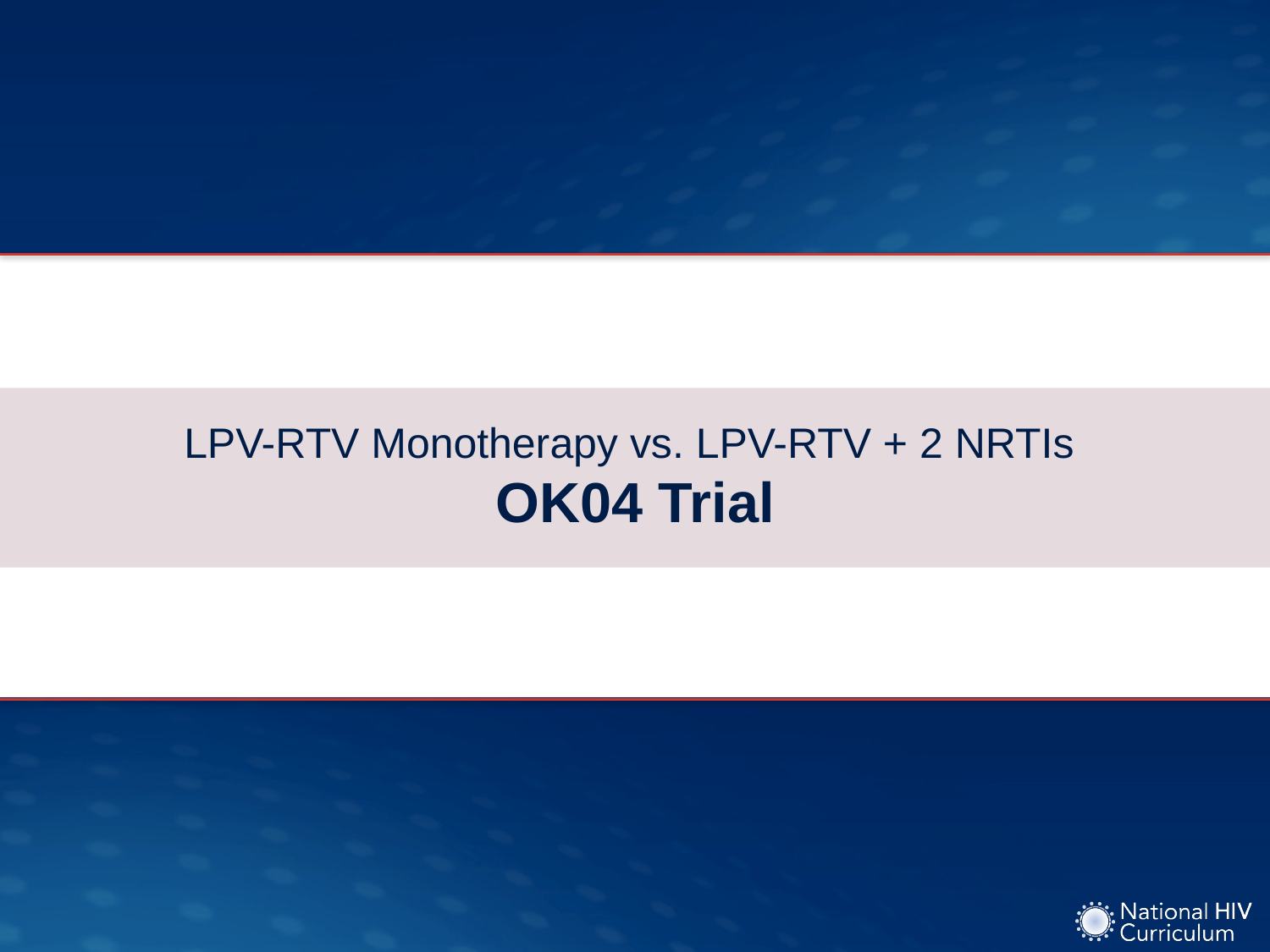

# LPV-RTV Monotherapy vs. LPV-RTV + 2 NRTIs OK04 Trial